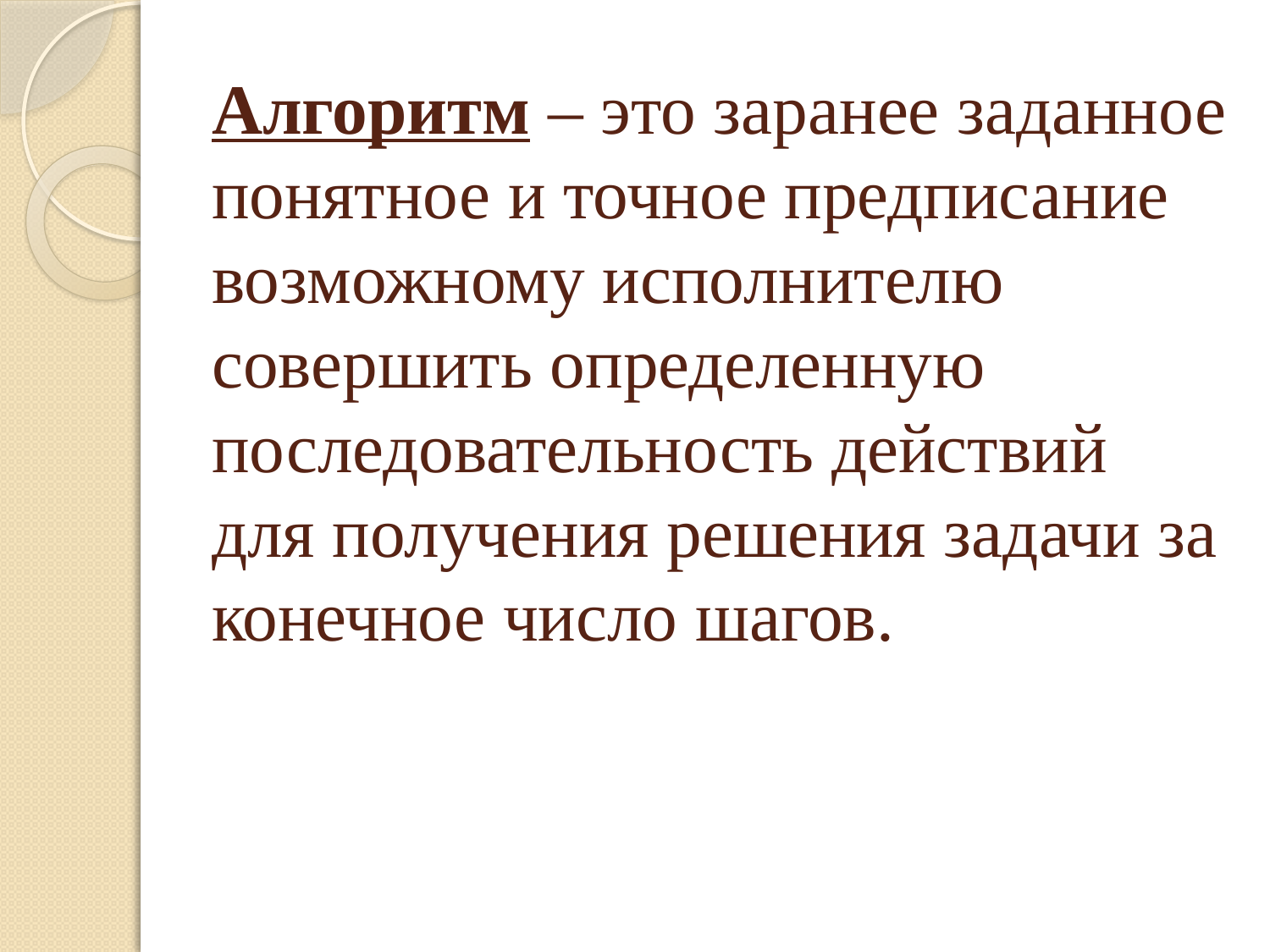

# Алгоритм – это заранее заданное понятное и точное предписание возможному исполнителю совершить определенную последовательность действий для получения решения задачи за конечное число шагов.